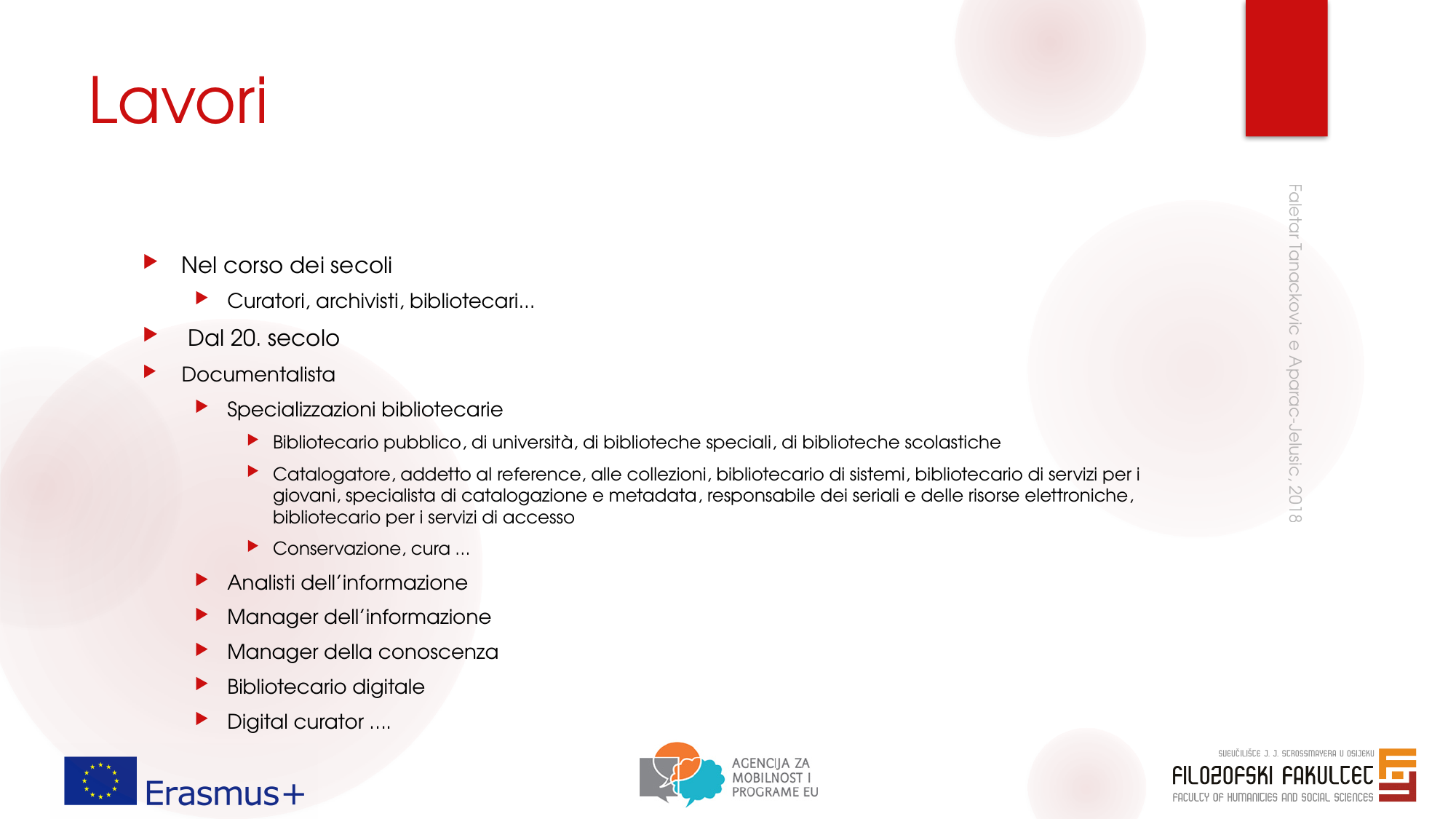

# Lavori

Nel corso dei secoli
Curatori, archivisti, bibliotecari...
 Dal 20. secolo
Documentalista
Specializzazioni bibliotecarie
Bibliotecario pubblico, di università, di biblioteche speciali, di biblioteche scolastiche
Catalogatore, addetto al reference, alle collezioni, bibliotecario di sistemi, bibliotecario di servizi per i giovani, specialista di catalogazione e metadata, responsabile dei seriali e delle risorse elettroniche, bibliotecario per i servizi di accesso
Conservazione, cura …
Analisti dell’informazione
Manager dell’informazione
Manager della conoscenza
Bibliotecario digitale
Digital curator ….

Faletar Tanackovic e Aparac-Jelusic, 2018